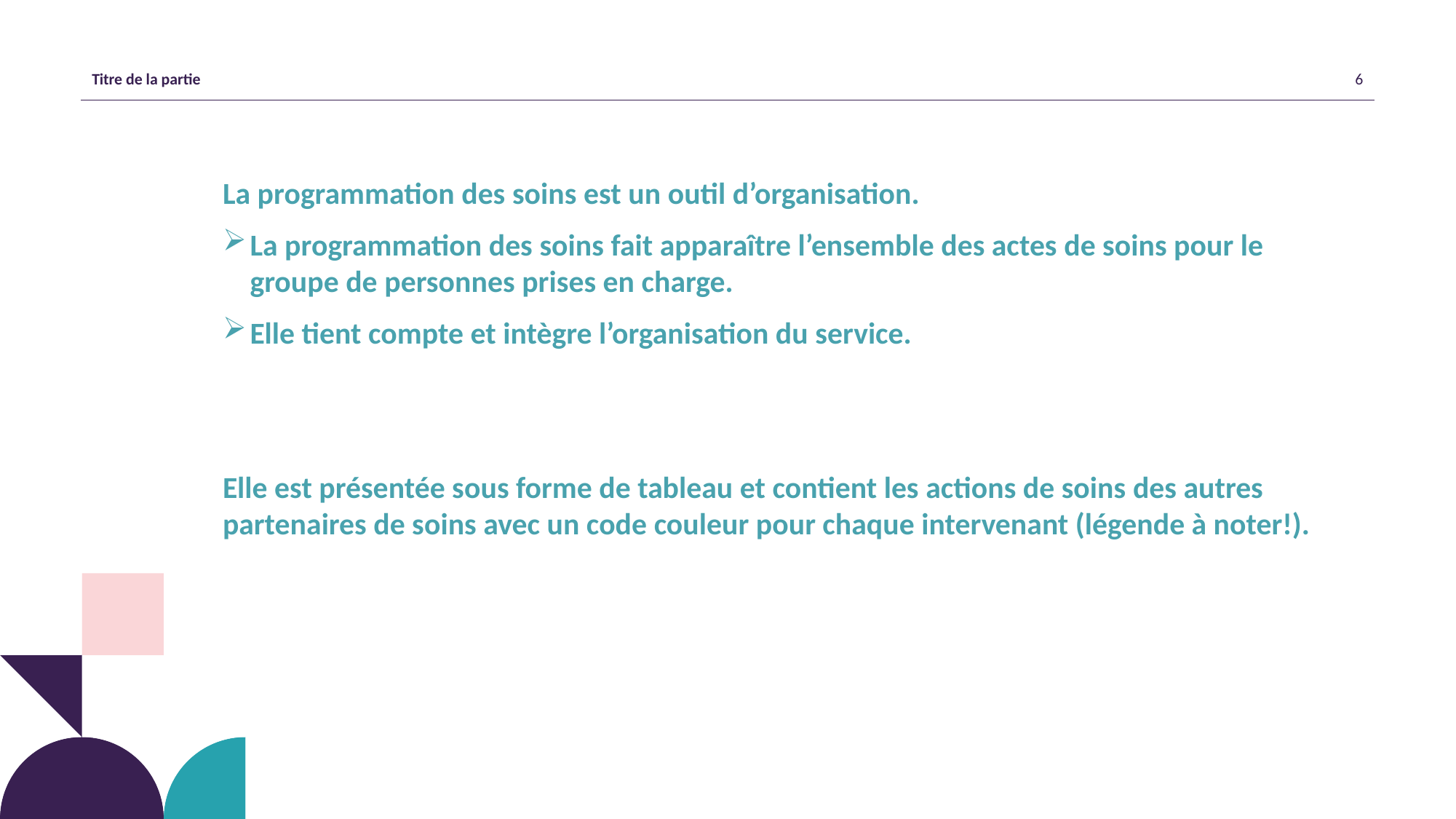

La programmation des soins est un outil d’organisation.
La programmation des soins fait apparaître l’ensemble des actes de soins pour le groupe de personnes prises en charge.
Elle tient compte et intègre l’organisation du service.

Elle est présentée sous forme de tableau et contient les actions de soins des autres partenaires de soins avec un code couleur pour chaque intervenant (légende à noter!).